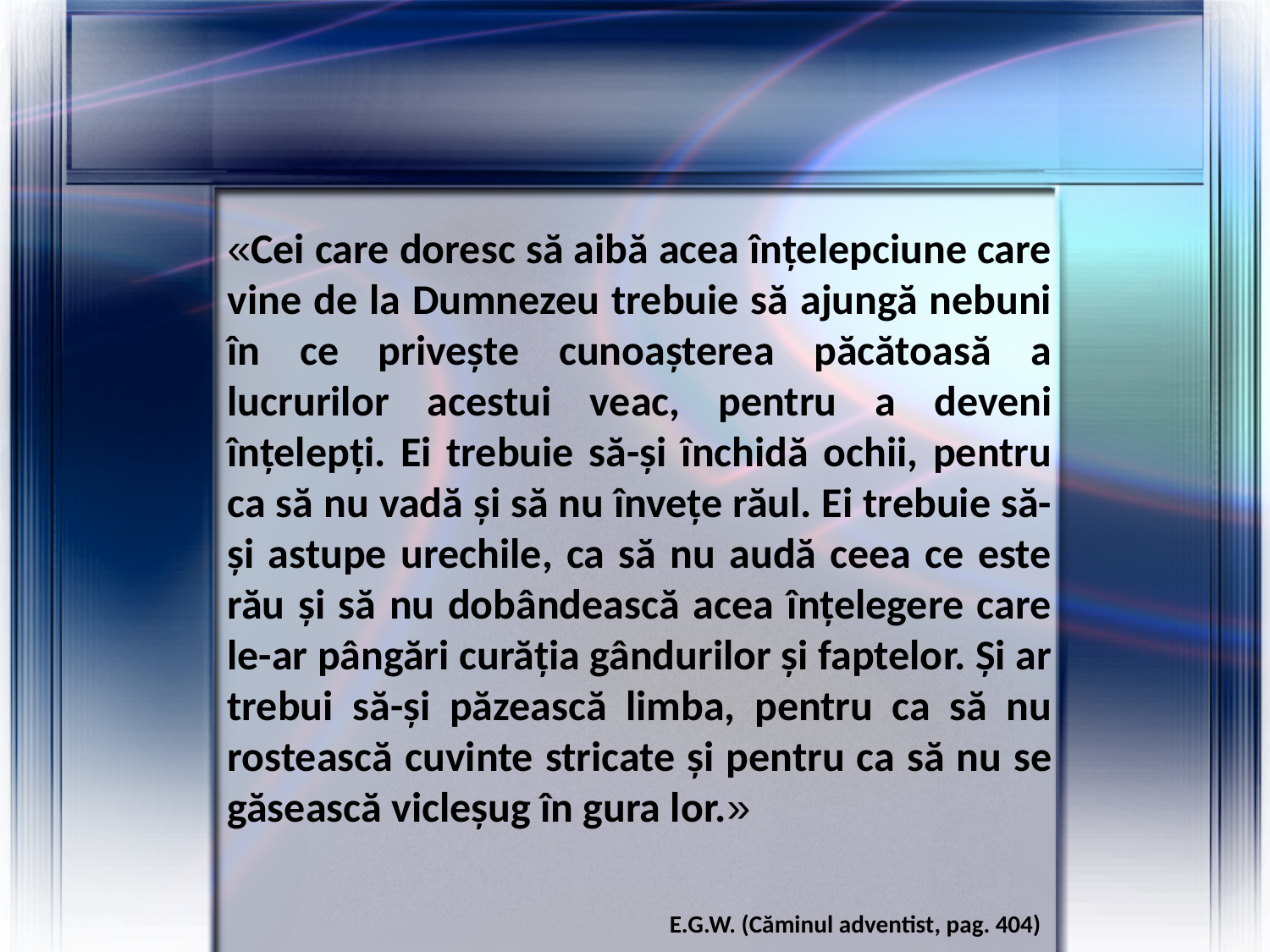

«Cei care doresc să aibă acea înțelepciune care vine de la Dumnezeu trebuie să ajungă nebuni în ce privește cunoașterea păcătoasă a lucrurilor acestui veac, pentru a deveni înțelepți. Ei trebuie să-și închidă ochii, pentru ca să nu vadă și să nu învețe răul. Ei trebuie să-și astupe urechile, ca să nu audă ceea ce este rău și să nu dobândească acea înțelegere care le-ar pângări curăția gândurilor și faptelor. Și ar trebui să-și păzească limba, pentru ca să nu rostească cuvinte stricate și pentru ca să nu se găsească vicleșug în gura lor.»
E.G.W. (Căminul adventist, pag. 404)